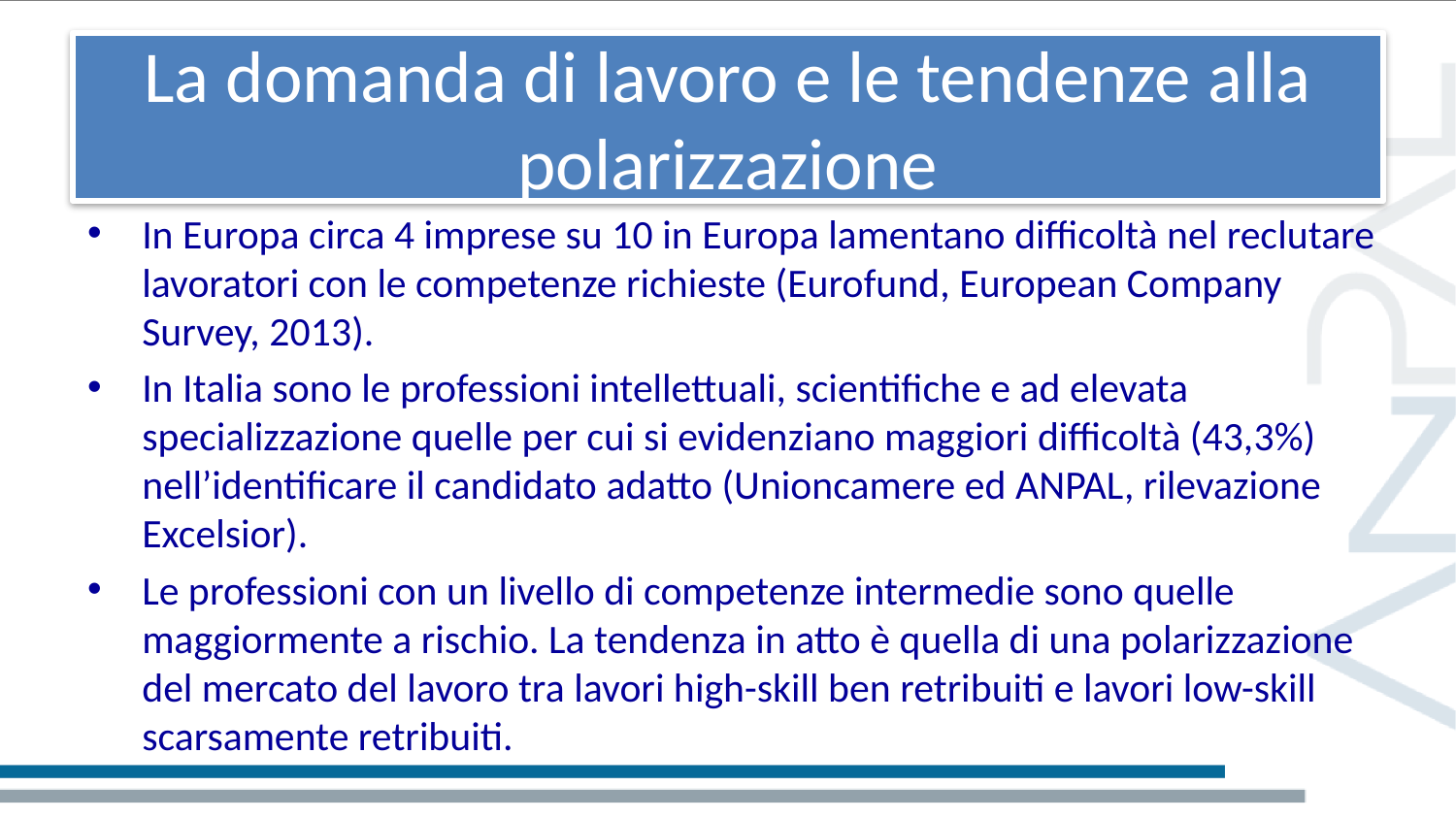

# La domanda di lavoro e le tendenze alla polarizzazione
In Europa circa 4 imprese su 10 in Europa lamentano difficoltà nel reclutare lavoratori con le competenze richieste (Eurofund, European Company Survey, 2013).
In Italia sono le professioni intellettuali, scientifiche e ad elevata specializzazione quelle per cui si evidenziano maggiori difficoltà (43,3%) nell’identificare il candidato adatto (Unioncamere ed ANPAL, rilevazione Excelsior).
Le professioni con un livello di competenze intermedie sono quelle maggiormente a rischio. La tendenza in atto è quella di una polarizzazione del mercato del lavoro tra lavori high-skill ben retribuiti e lavori low-skill scarsamente retribuiti.